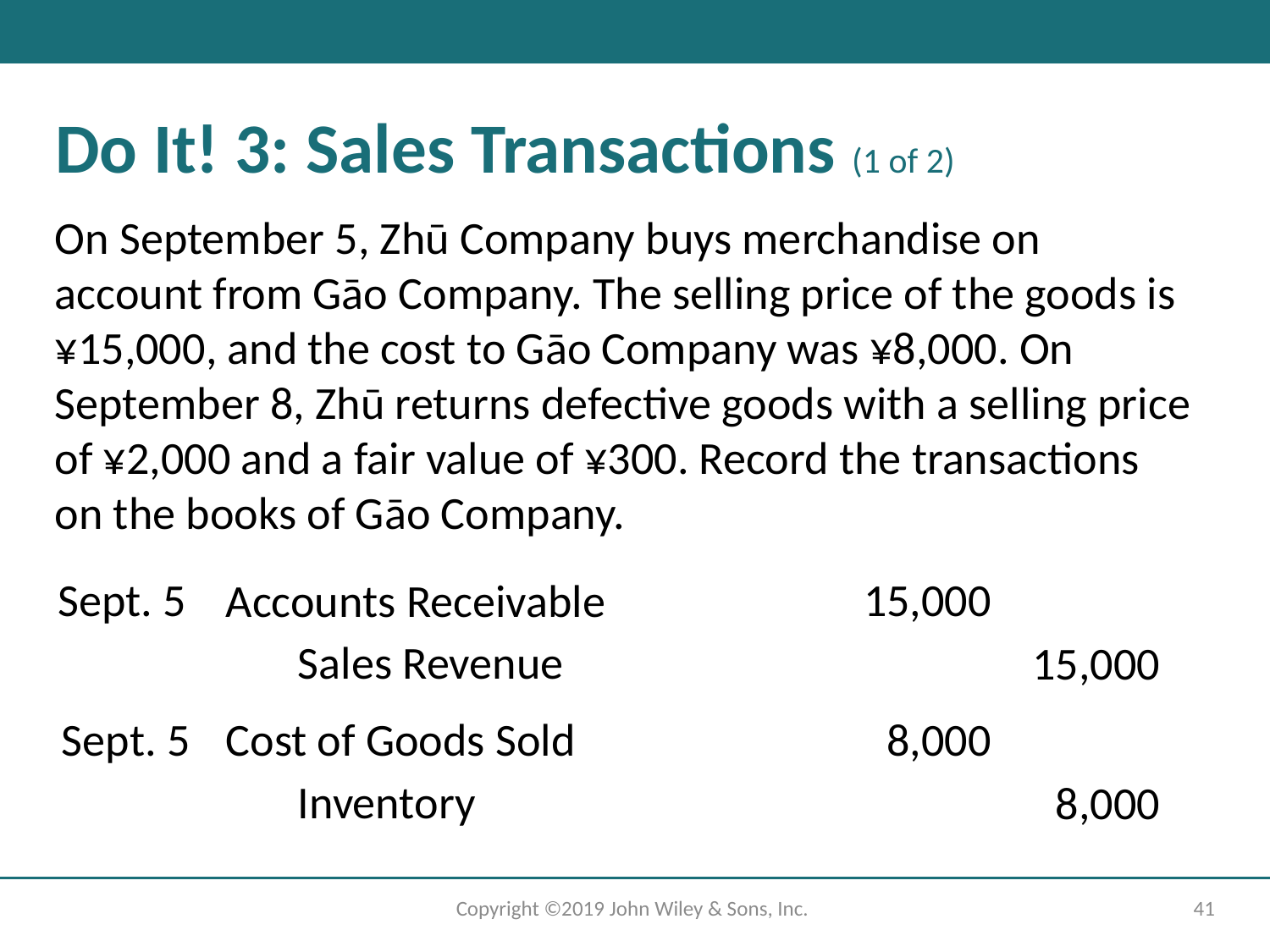

# Do It! 3: Sales Transactions (1 of 2)
On September 5, Zhū Company buys merchandise on account from Gāo Company. The selling price of the goods is ¥15,000, and the cost to Gāo Company was ¥8,000. On September 8, Zhū returns defective goods with a selling price of ¥2,000 and a fair value of ¥300. Record the transactions on the books of Gāo Company.
Sept. 5
15,000
Accounts Receivable
Sales Revenue
15,000
8,000
Sept. 5
Cost of Goods Sold
Inventory
8,000
Copyright ©2019 John Wiley & Sons, Inc.
41